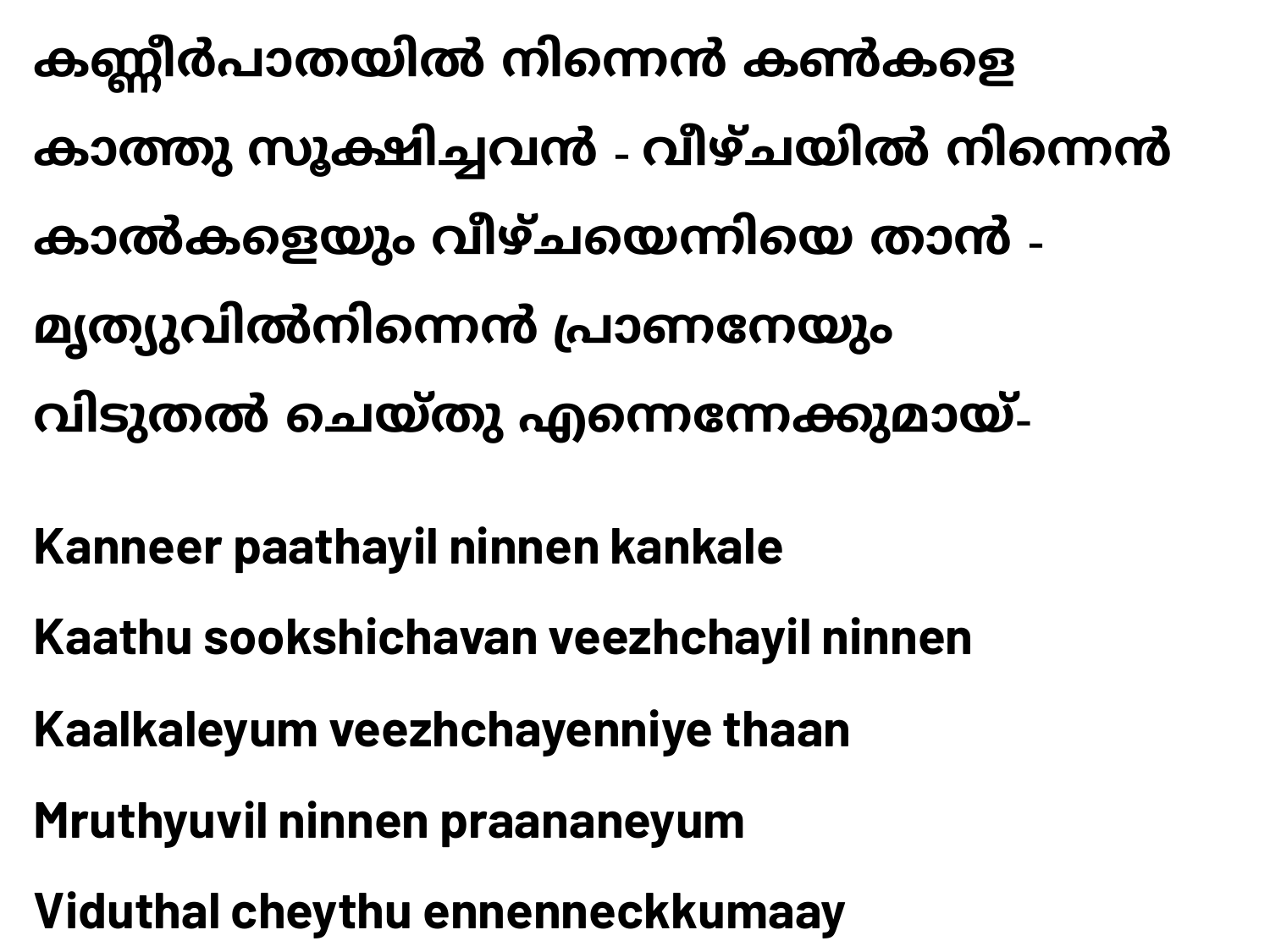

കണ്ണീര്‍പാതയില്‍ നിന്നെന്‍ കണ്‍കളെ
കാത്തു സൂക്ഷിച്ചവന്‍ - വീഴ്ചയില്‍ നിന്നെന്‍ കാല്‍കളെയും വീഴ്ചയെന്നിയെ താന്‍ - മൃത്യുവില്‍നിന്നെന്‍ പ്രാണനേയും
വിടുതല്‍ ചെയ്തു എന്നെന്നേക്കുമായ്-

# Kanneer paathayil ninnen kankale Kaathu sookshichavan veezhchayil ninnen Kaalkaleyum veezhchayenniye thaan Mruthyuvil ninnen praananeyum Viduthal cheythu ennenneckkumaay